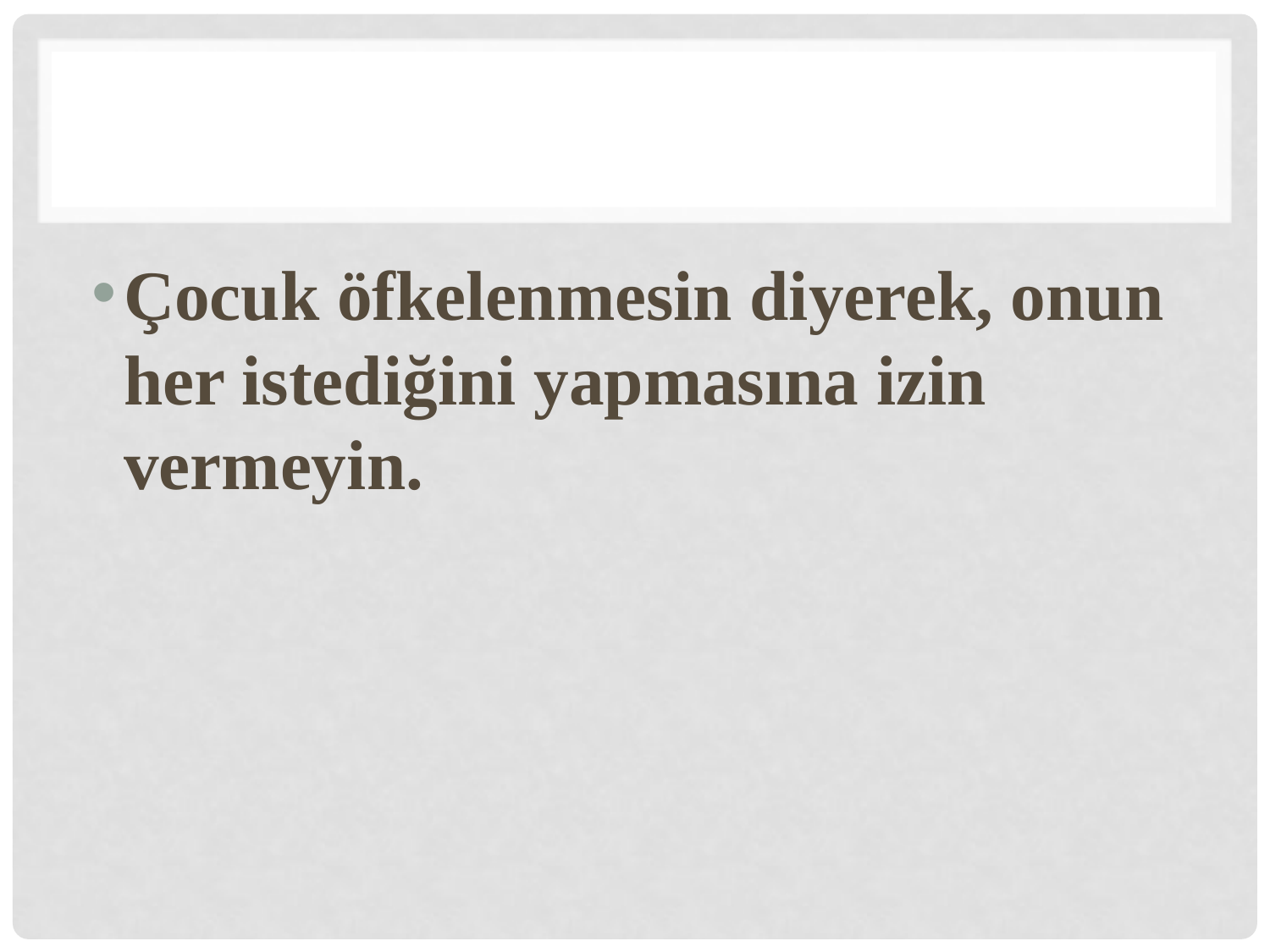

#
Çocuk öfkelenmesin diyerek, onun her istediğini yapmasına izin vermeyin.